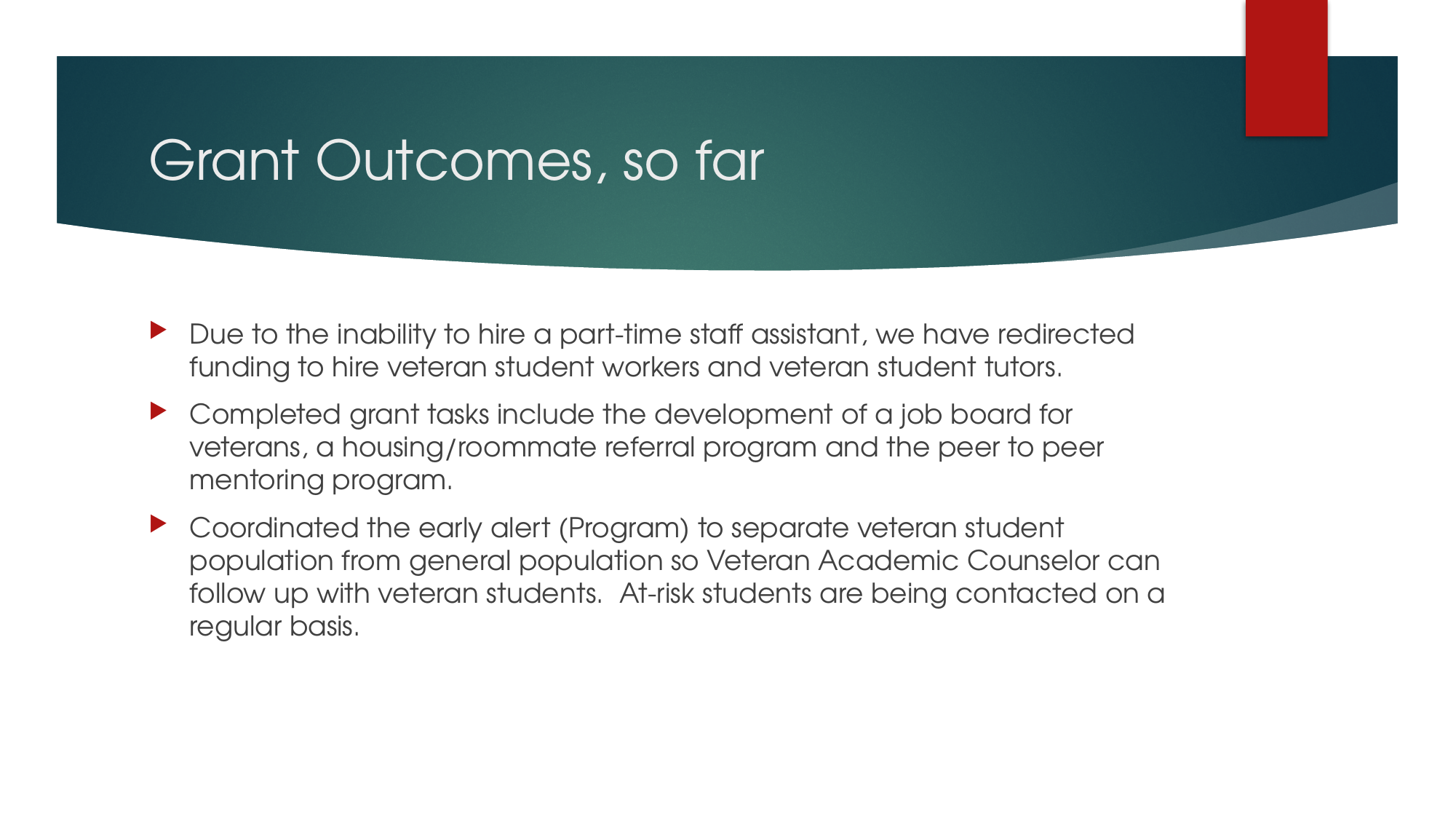

# Grant Outcomes, so far
Due to the inability to hire a part-time staff assistant, we have redirected funding to hire veteran student workers and veteran student tutors.
Completed grant tasks include the development of a job board for veterans, a housing/roommate referral program and the peer to peer mentoring program.
Coordinated the early alert (Program) to separate veteran student population from general population so Veteran Academic Counselor can follow up with veteran students.  At-risk students are being contacted on a regular basis.